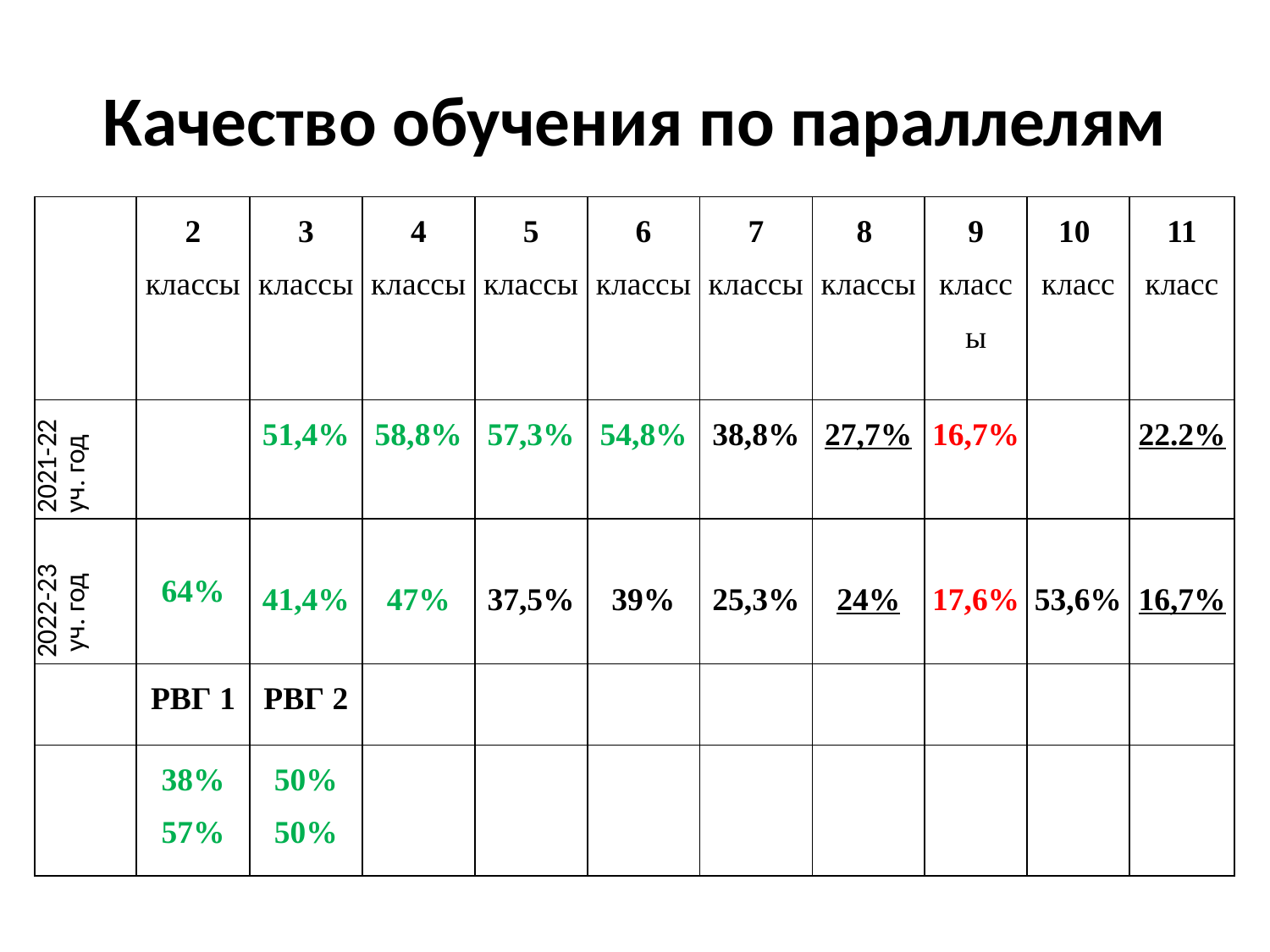

# Качество обучения по параллелям
|  | 2 классы | 3 классы | 4 классы | 5 классы | 6 классы | 7 классы | 8 классы | 9 классы | 10 класс | 11 класс |
| --- | --- | --- | --- | --- | --- | --- | --- | --- | --- | --- |
| 2021-22 уч. год |  | 51,4% | 58,8% | 57,3% | 54,8% | 38,8% | 27,7% | 16,7% |  | 22.2% |
| 2022-23 уч. год | 64% | 41,4% | 47% | 37,5% | 39% | 25,3% | 24% | 17,6% | 53,6% | 16,7% |
|  | РВГ 1 | РВГ 2 |  |  |  |  |  |  |  |  |
|  | 38% 57% | 50% 50% |  |  |  |  |  |  |  |  |